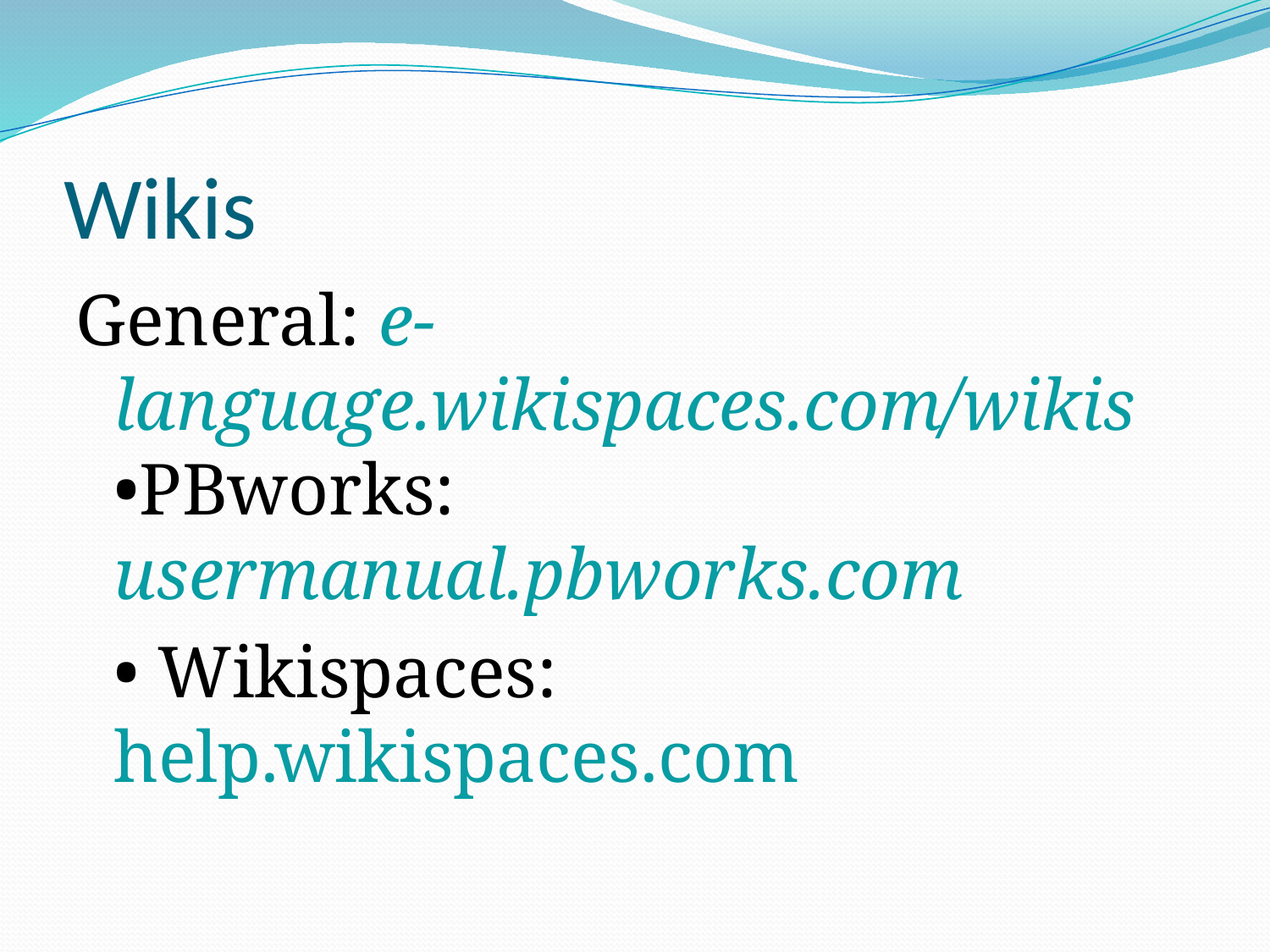

# Wikis
General: e-language.wikispaces.com/wikis •PBworks: usermanual.pbworks.com
	• Wikispaces: help.wikispaces.com